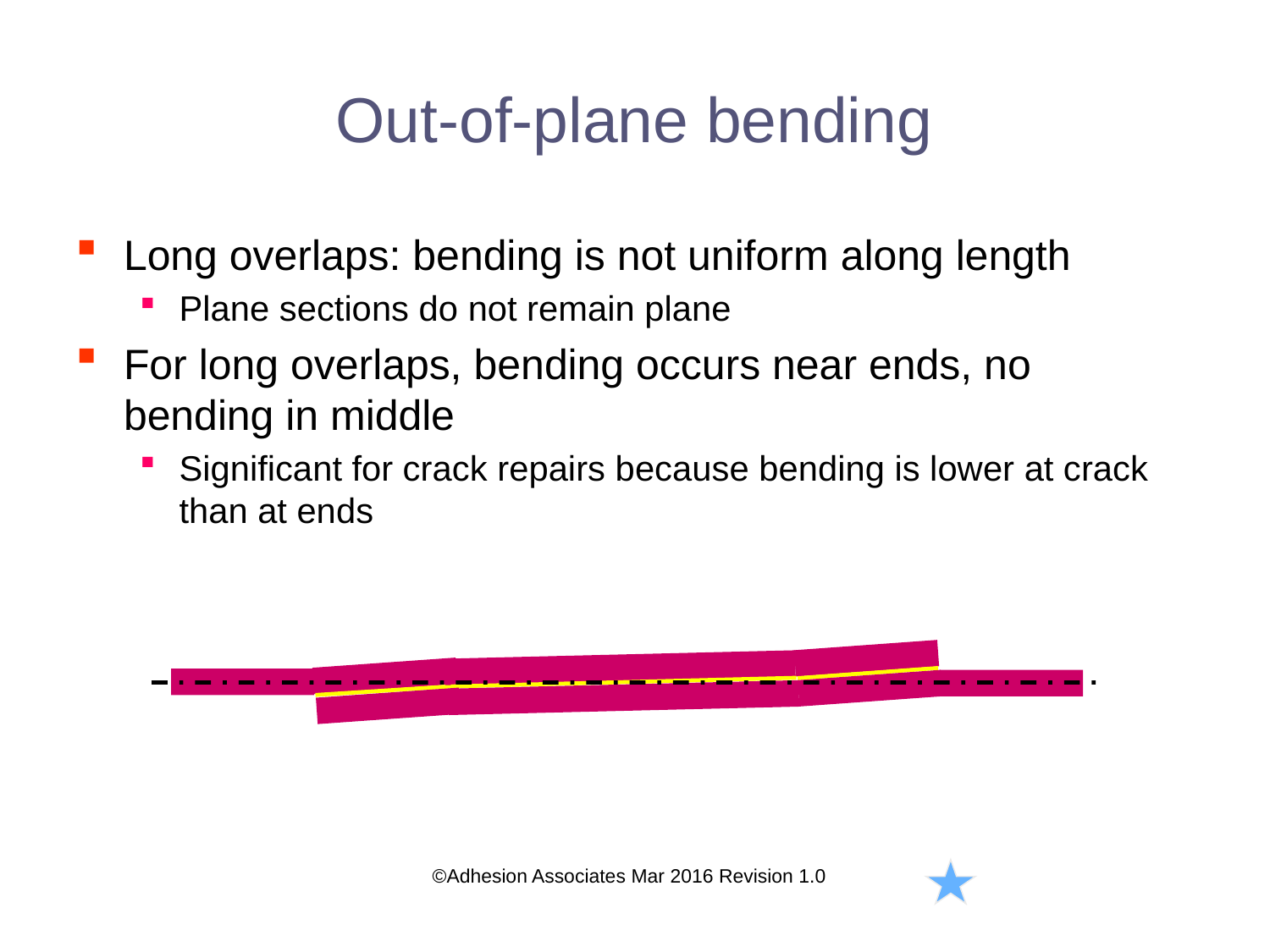

# Out-of-plane bending
Long overlaps: bending is not uniform along length
Plane sections do not remain plane
For long overlaps, bending occurs near ends, no bending in middle
Significant for crack repairs because bending is lower at crack than at ends

©Adhesion Associates Mar 2016 Revision 1.0